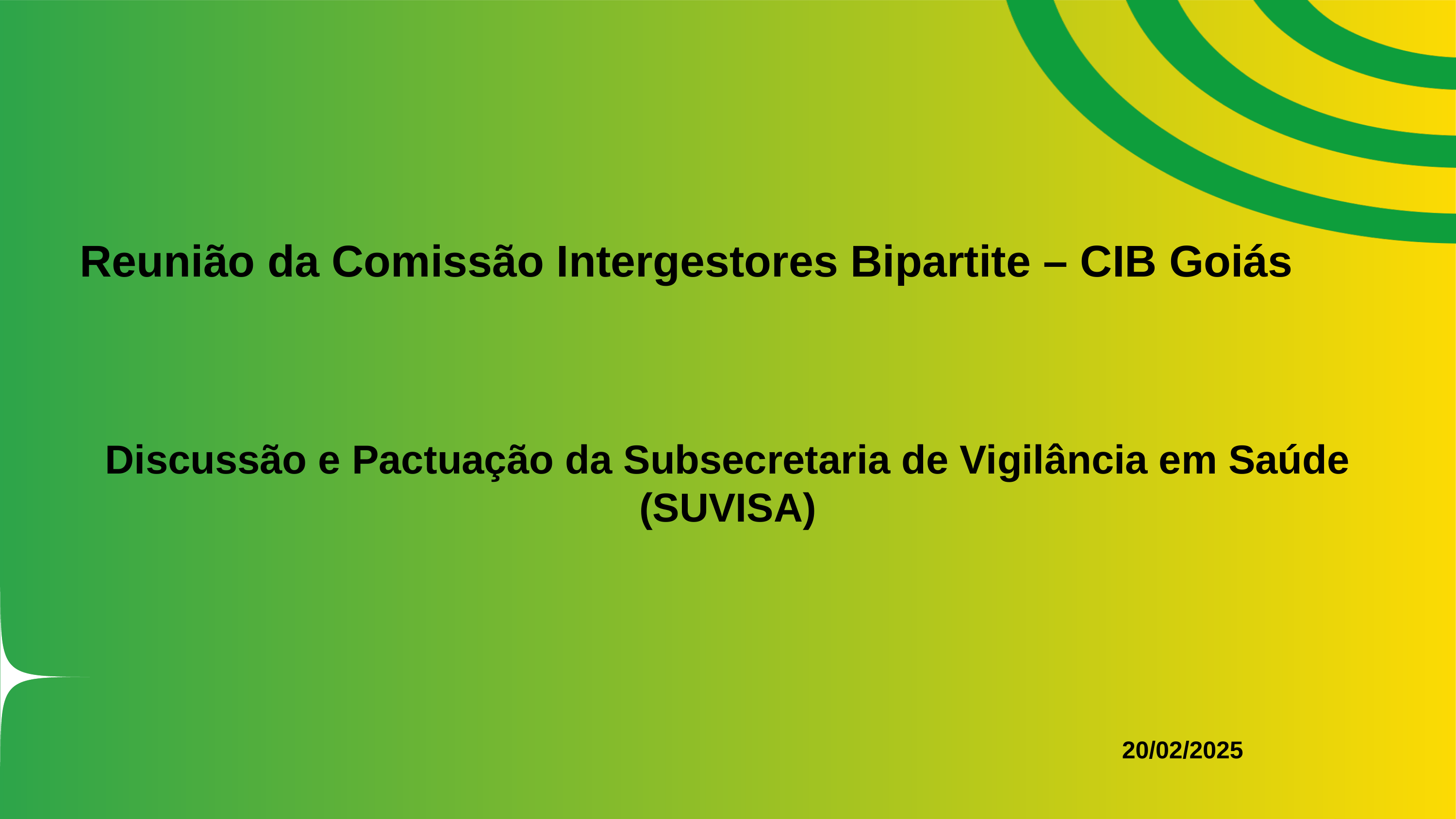

Reunião da Comissão Intergestores Bipartite – CIB Goiás
Discussão e Pactuação da Subsecretaria de Vigilância em Saúde (SUVISA)

20/02/2025